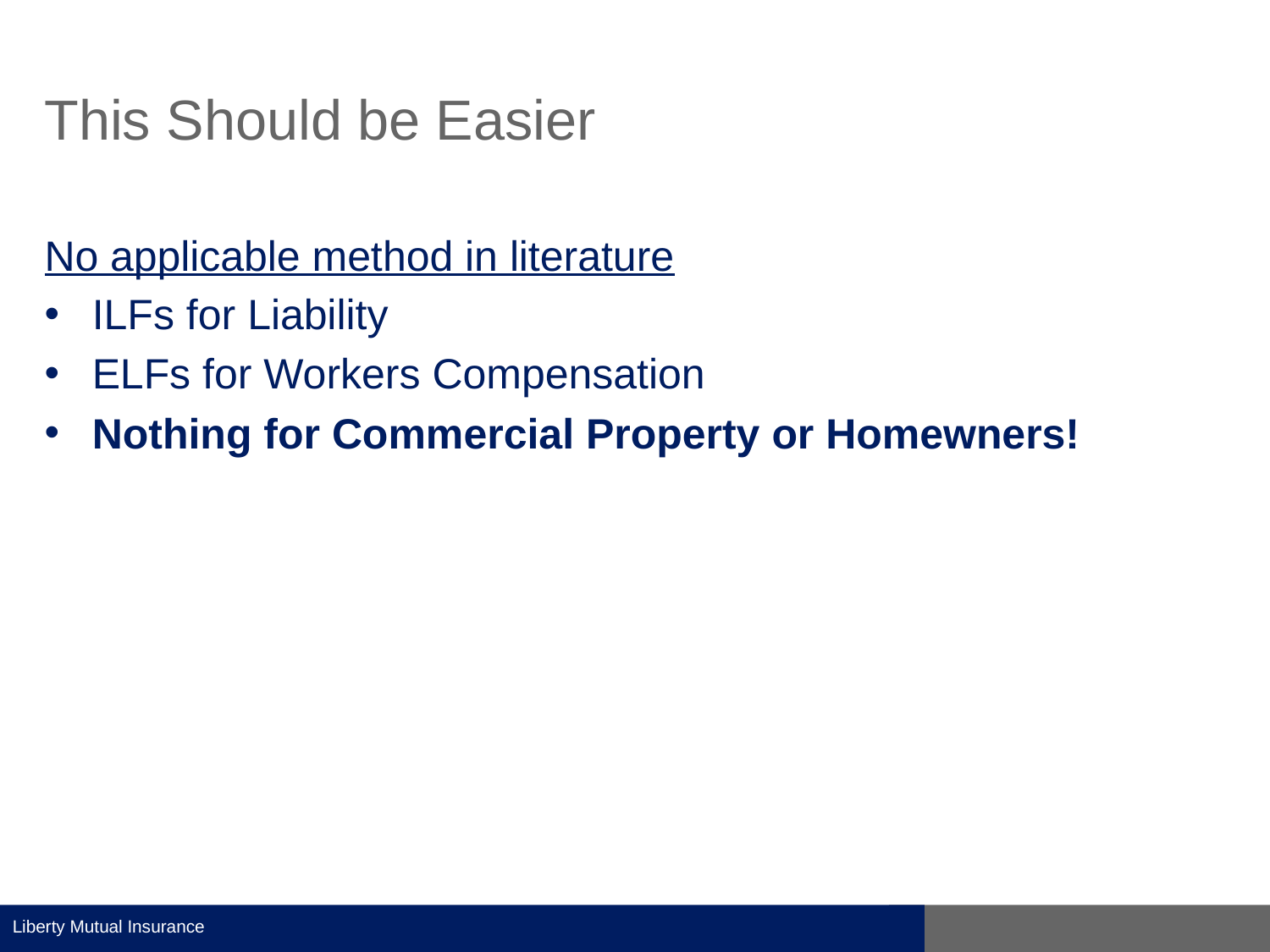

# This Should be Easier
No applicable method in literature
ILFs for Liability
ELFs for Workers Compensation
Nothing for Commercial Property or Homewners!